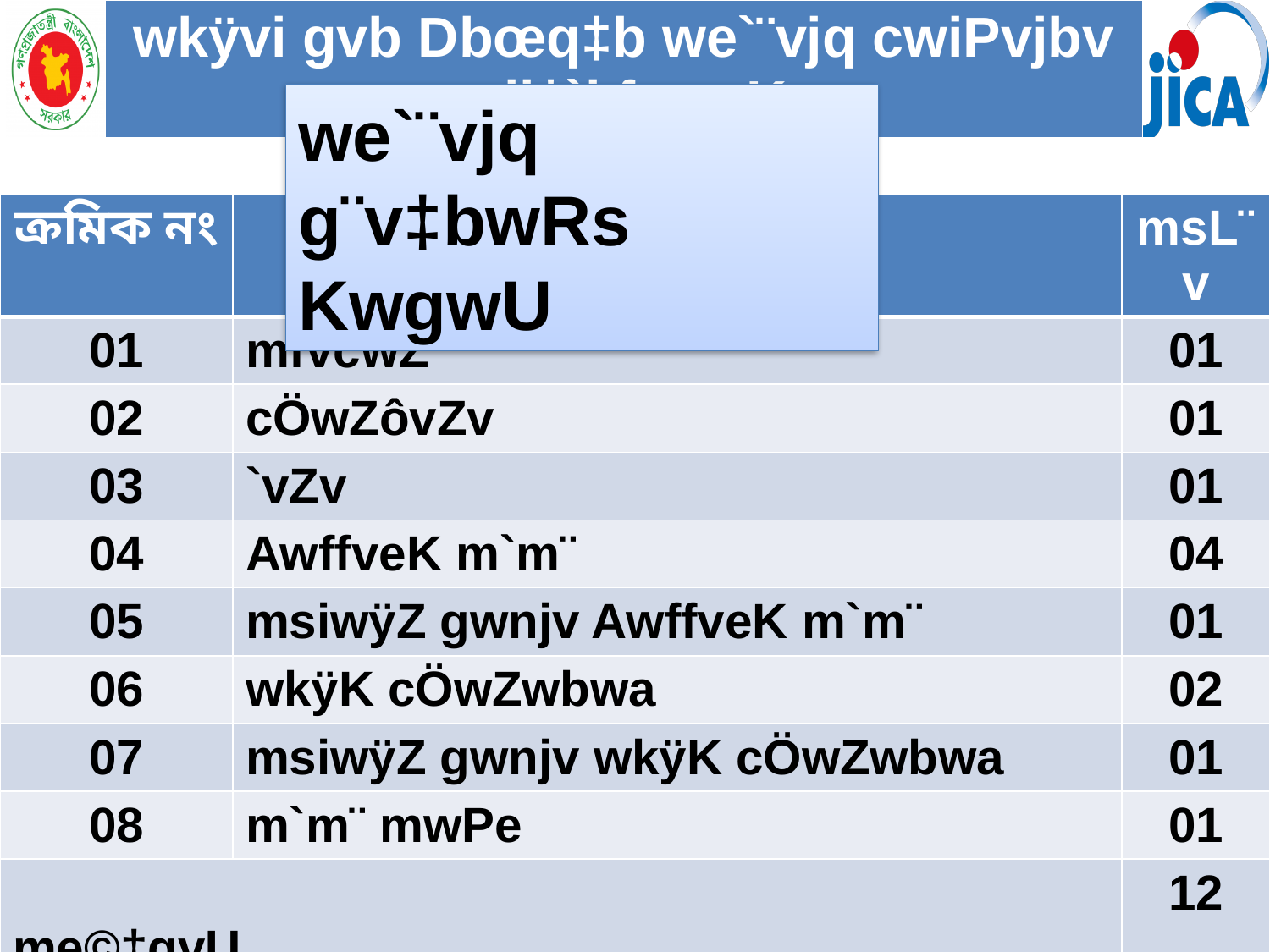

|  | wkÿvi gvb Dbœq‡b we`¨vjq cwiPvjbv cwil‡`i f~wgKv |  |
| --- | --- | --- |
we`¨vjq g¨v‡bwRs KwgwU
| ক্রমিক নং | c`ex | msL¨v |
| --- | --- | --- |
| 01 | mfvcwZ | 01 |
| 02 | cÖwZôvZv | 01 |
| 03 | `vZv | 01 |
| 04 | AwffveK m`m¨ | 04 |
| 05 | msiwÿZ gwnjv AwffveK m`m¨ | 01 |
| 06 | wkÿK cÖwZwbwa | 02 |
| 07 | msiwÿZ gwnjv wkÿK cÖwZwbwa | 01 |
| 08 | m`m¨ mwPe | 01 |
| me©‡gvU |  | 12 |